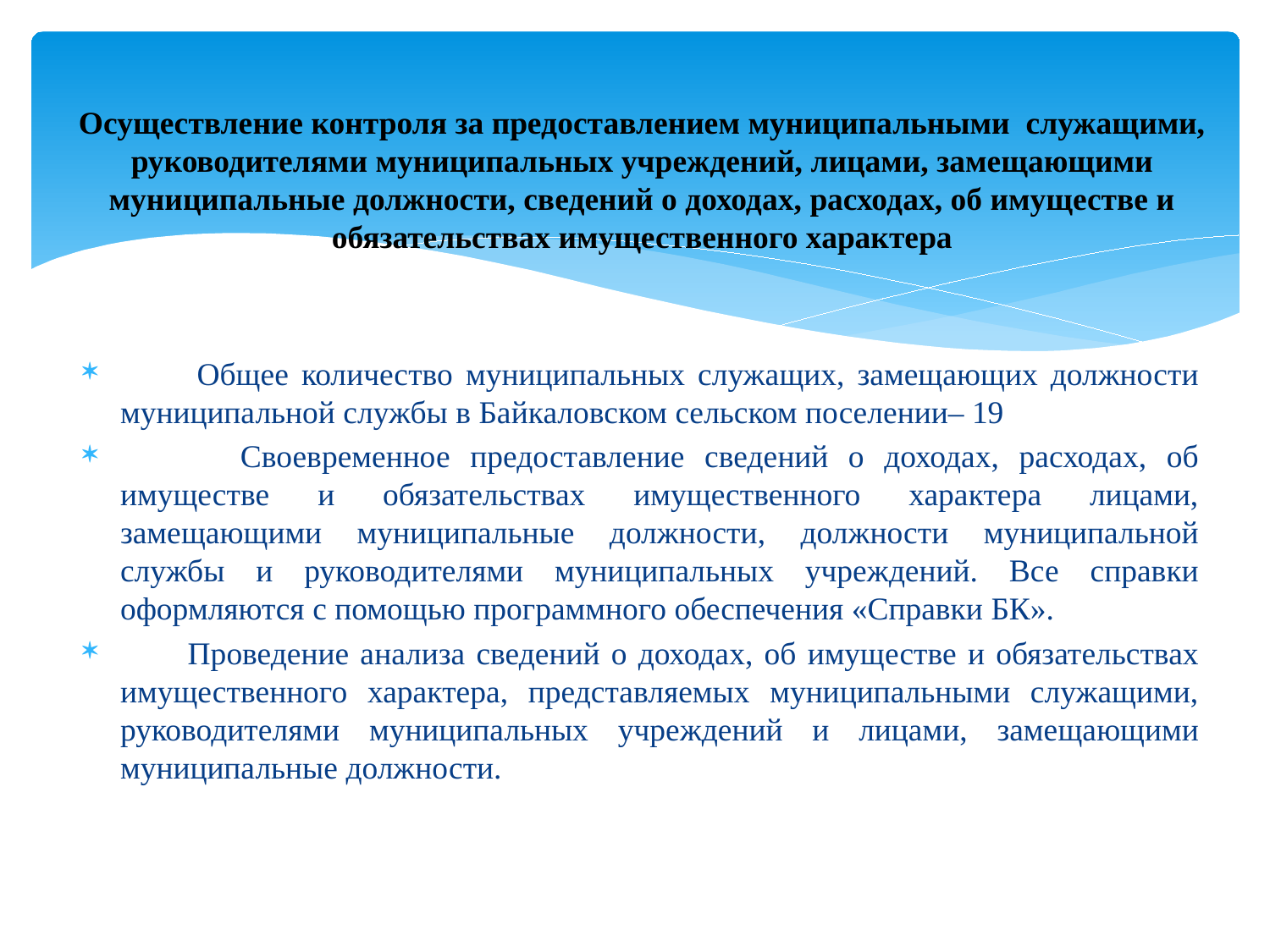

# Осуществление контроля за предоставлением муниципальными  служащими, руководителями муниципальных учреждений, лицами, замещающими муниципальные должности, сведений о доходах, расходах, об имуществе и обязательствах имущественного характера
      Общее количество муниципальных служащих, замещающих должности муниципальной службы в Байкаловском сельском поселении– 19
      Своевременное предоставление сведений о доходах, расходах, об имуществе и обязательствах имущественного характера лицами, замещающими муниципальные должности, должности муниципальной службы и руководителями муниципальных учреждений. Все справки оформляются с помощью программного обеспечения «Справки БК».
      Проведение анализа сведений о доходах, об имуществе и обязательствах имущественного характера, представляемых муниципальными служащими, руководителями муниципальных учреждений и лицами, замещающими муниципальные должности.